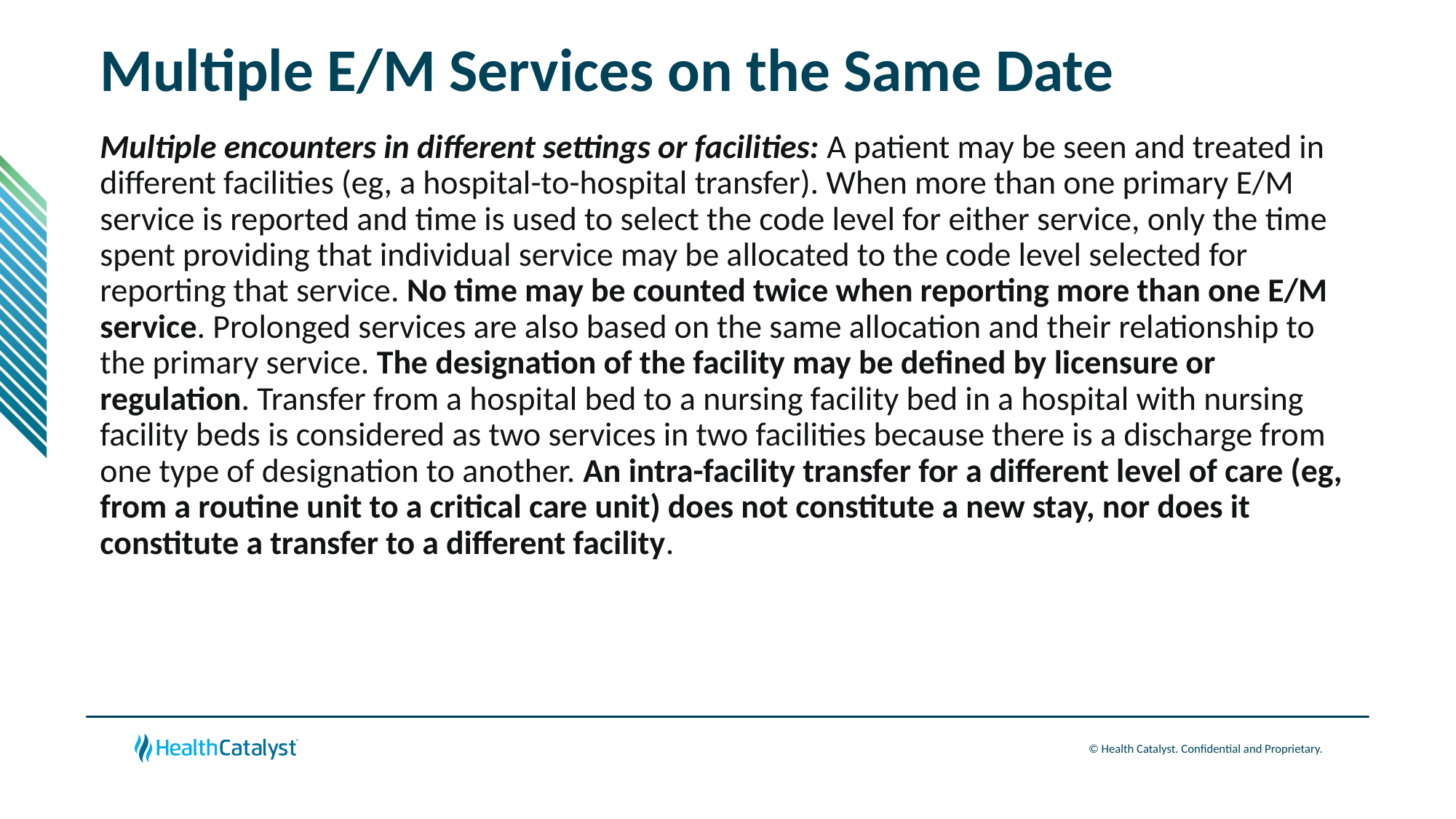

# Multiple E/M Services on the Same Date
Multiple encounters in different settings or facilities: A patient may be seen and treated in different facilities (eg, a hospital-to-hospital transfer). When more than one primary E/M service is reported and time is used to select the code level for either service, only the time spent providing that individual service may be allocated to the code level selected for reporting that service. No time may be counted twice when reporting more than one E/M service. Prolonged services are also based on the same allocation and their relationship to the primary service. The designation of the facility may be defined by licensure or regulation. Transfer from a hospital bed to a nursing facility bed in a hospital with nursing facility beds is considered as two services in two facilities because there is a discharge from one type of designation to another. An intra-facility transfer for a different level of care (eg, from a routine unit to a critical care unit) does not constitute a new stay, nor does it constitute a transfer to a different facility.